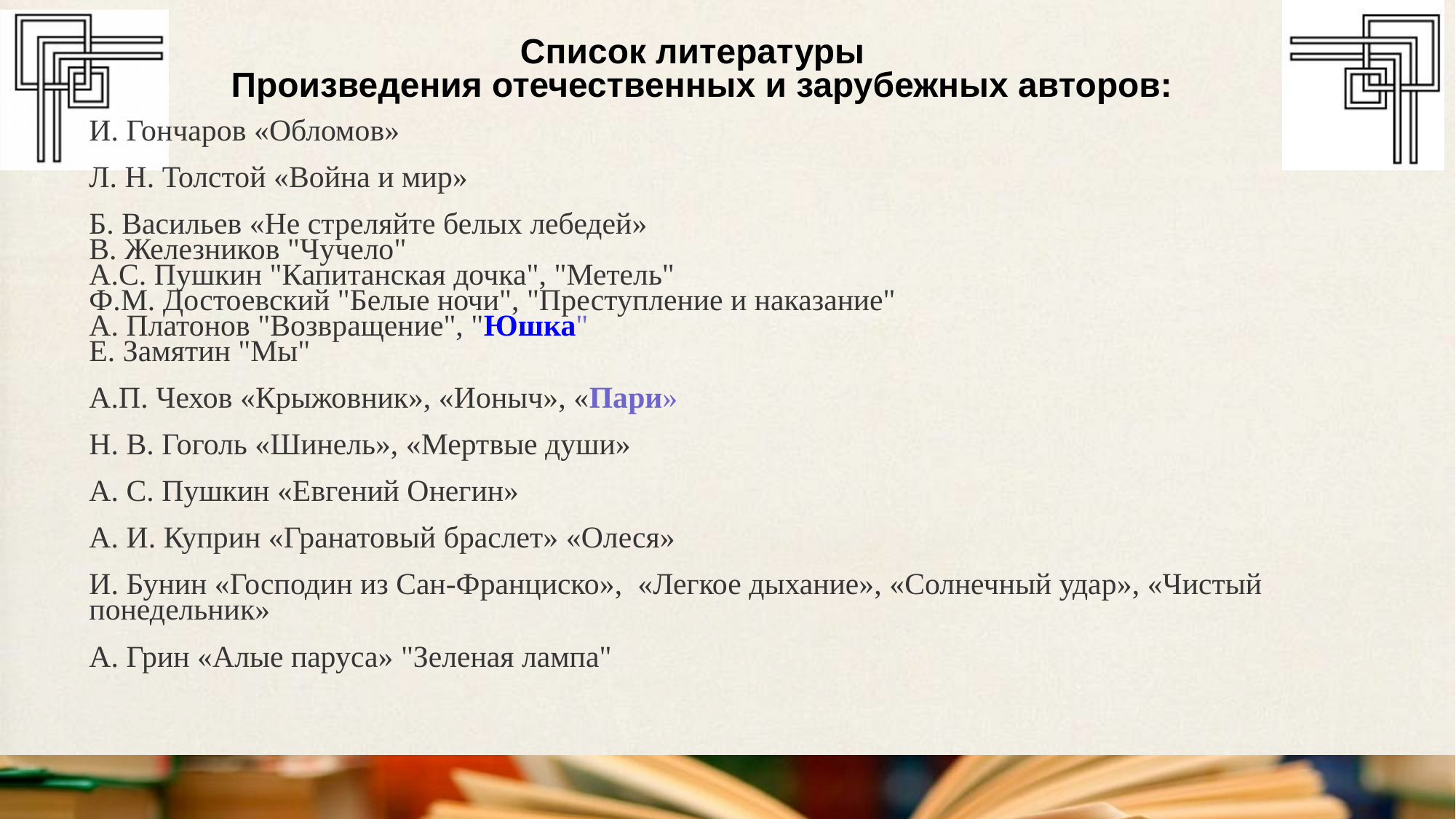

# Список литературы   Произведения отечественных и зарубежных авторов:
И. Гончаров «Обломов»
Л. Н. Толстой «Война и мир»
Б. Васильев «Не стреляйте белых лебедей»
В. Железников "Чучело"
А.С. Пушкин "Капитанская дочка", "Метель"
Ф.М. Достоевский "Белые ночи", "Преступление и наказание"
А. Платонов "Возвращение", "Юшка"
Е. Замятин "Мы"
А.П. Чехов «Крыжовник», «Ионыч», «Пари»
Н. В. Гоголь «Шинель», «Мертвые души»
А. С. Пушкин «Евгений Онегин»
А. И. Куприн «Гранатовый браслет» «Олеся»
И. Бунин «Господин из Сан-Франциско»,  «Легкое дыхание», «Солнечный удар», «Чистый понедельник»
А. Грин «Алые паруса» "Зеленая лампа"